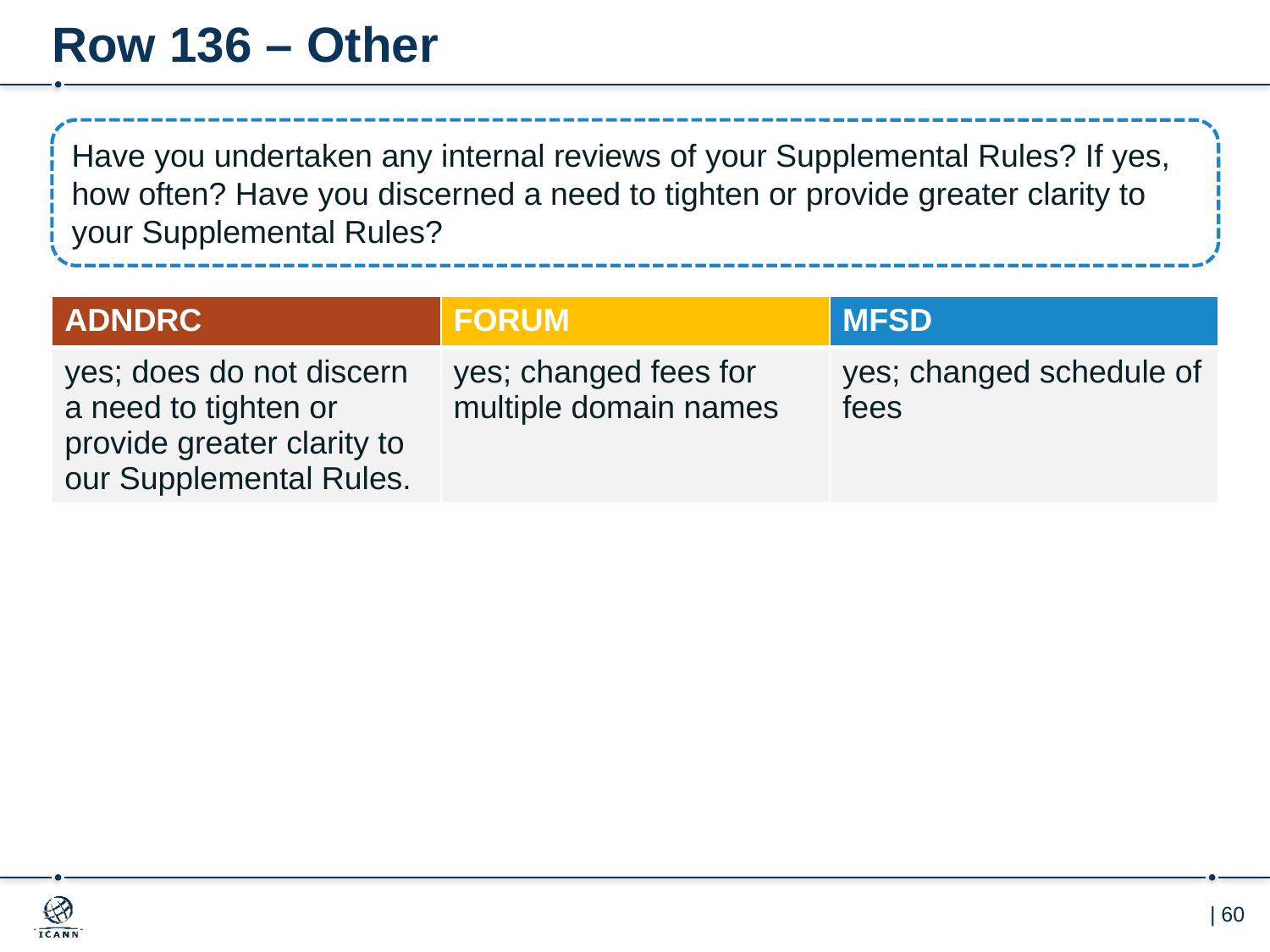

# Row 136 – Other
Have you undertaken any internal reviews of your Supplemental Rules? If yes, how often? Have you discerned a need to tighten or provide greater clarity to your Supplemental Rules?
| ADNDRC | FORUM | MFSD |
| --- | --- | --- |
| yes; does do not discern a need to tighten or provide greater clarity to our Supplemental Rules. | yes; changed fees for multiple domain names | yes; changed schedule of fees |